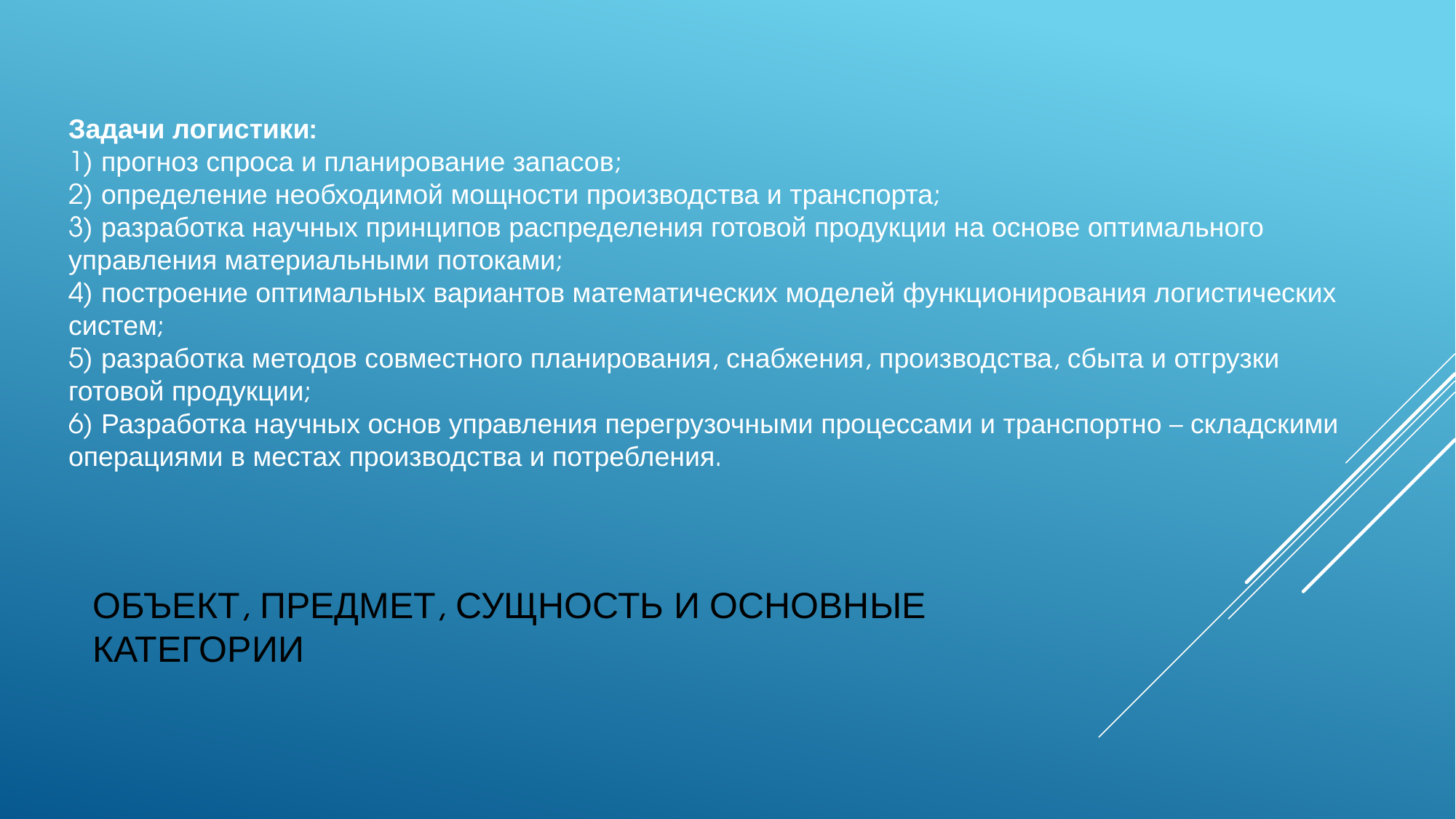

Задачи логистики:
1) прогноз спроса и планирование запасов;
2) определение необходимой мощности производства и транспорта;
3) разработка научных принципов распределения готовой продукции на основе оптимального управления материальными потоками;
4) построение оптимальных вариантов математических моделей функционирования логистических систем;
5) разработка методов совместного планирования, снабжения, производства, сбыта и отгрузки готовой продукции;
6) Разработка научных основ управления перегрузочными процессами и транспортно – складскими операциями в местах производства и потребления.

# Объект, предмет, сущность и основные категории